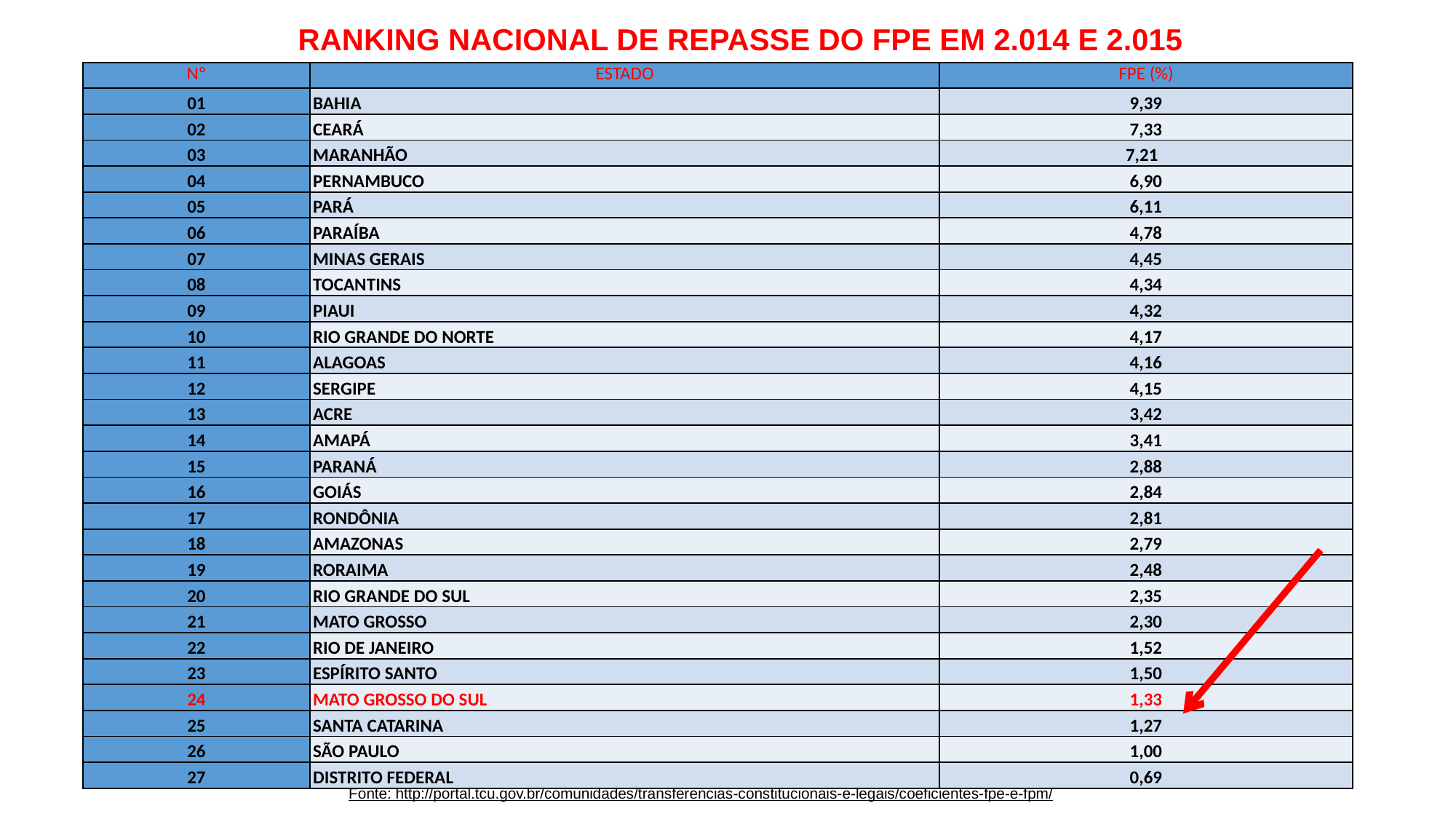

RANKING NACIONAL DE REPASSE DO FPE EM 2.014 E 2.015
| Nº | ESTADO | FPE (%) |
| --- | --- | --- |
| 01 | BAHIA | 9,39 |
| 02 | CEARÁ | 7,33 |
| 03 | MARANHÃO | 7,21 |
| 04 | PERNAMBUCO | 6,90 |
| 05 | PARÁ | 6,11 |
| 06 | PARAÍBA | 4,78 |
| 07 | MINAS GERAIS | 4,45 |
| 08 | TOCANTINS | 4,34 |
| 09 | PIAUI | 4,32 |
| 10 | RIO GRANDE DO NORTE | 4,17 |
| 11 | ALAGOAS | 4,16 |
| 12 | SERGIPE | 4,15 |
| 13 | ACRE | 3,42 |
| 14 | AMAPÁ | 3,41 |
| 15 | PARANÁ | 2,88 |
| 16 | GOIÁS | 2,84 |
| 17 | RONDÔNIA | 2,81 |
| 18 | AMAZONAS | 2,79 |
| 19 | RORAIMA | 2,48 |
| 20 | RIO GRANDE DO SUL | 2,35 |
| 21 | MATO GROSSO | 2,30 |
| 22 | RIO DE JANEIRO | 1,52 |
| 23 | ESPÍRITO SANTO | 1,50 |
| 24 | MATO GROSSO DO SUL | 1,33 |
| 25 | SANTA CATARINA | 1,27 |
| 26 | SÃO PAULO | 1,00 |
| 27 | DISTRITO FEDERAL | 0,69 |
Fonte: http://portal.tcu.gov.br/comunidades/transferencias-constitucionais-e-legais/coeficientes-fpe-e-fpm/